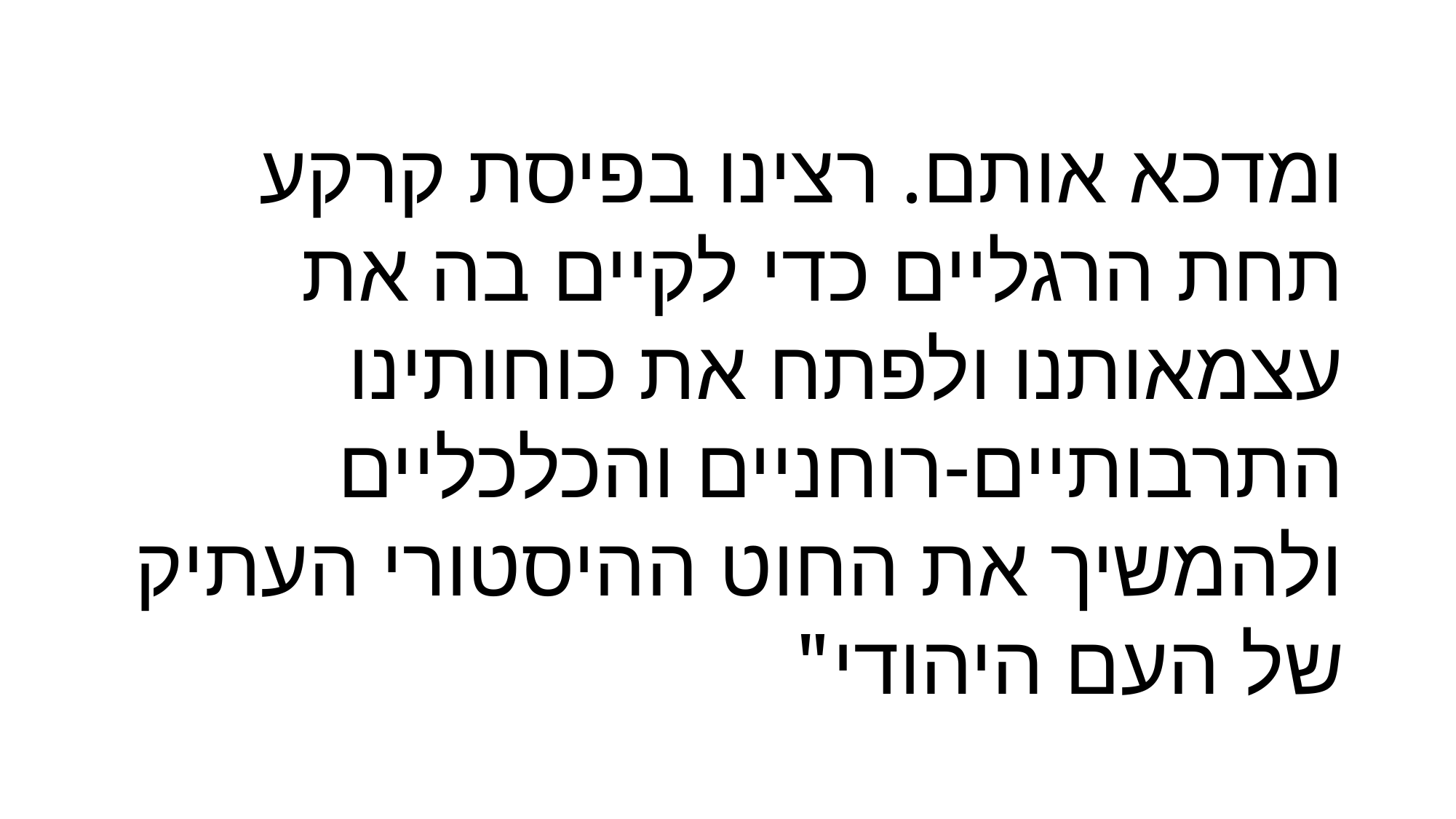

ומדכא אותם. רצינו בפיסת קרקע תחת הרגליים כדי לקיים בה את עצמאותנו ולפתח את כוחותינו התרבותיים-רוחניים והכלכליים ולהמשיך את החוט ההיסטורי העתיק של העם היהודי"